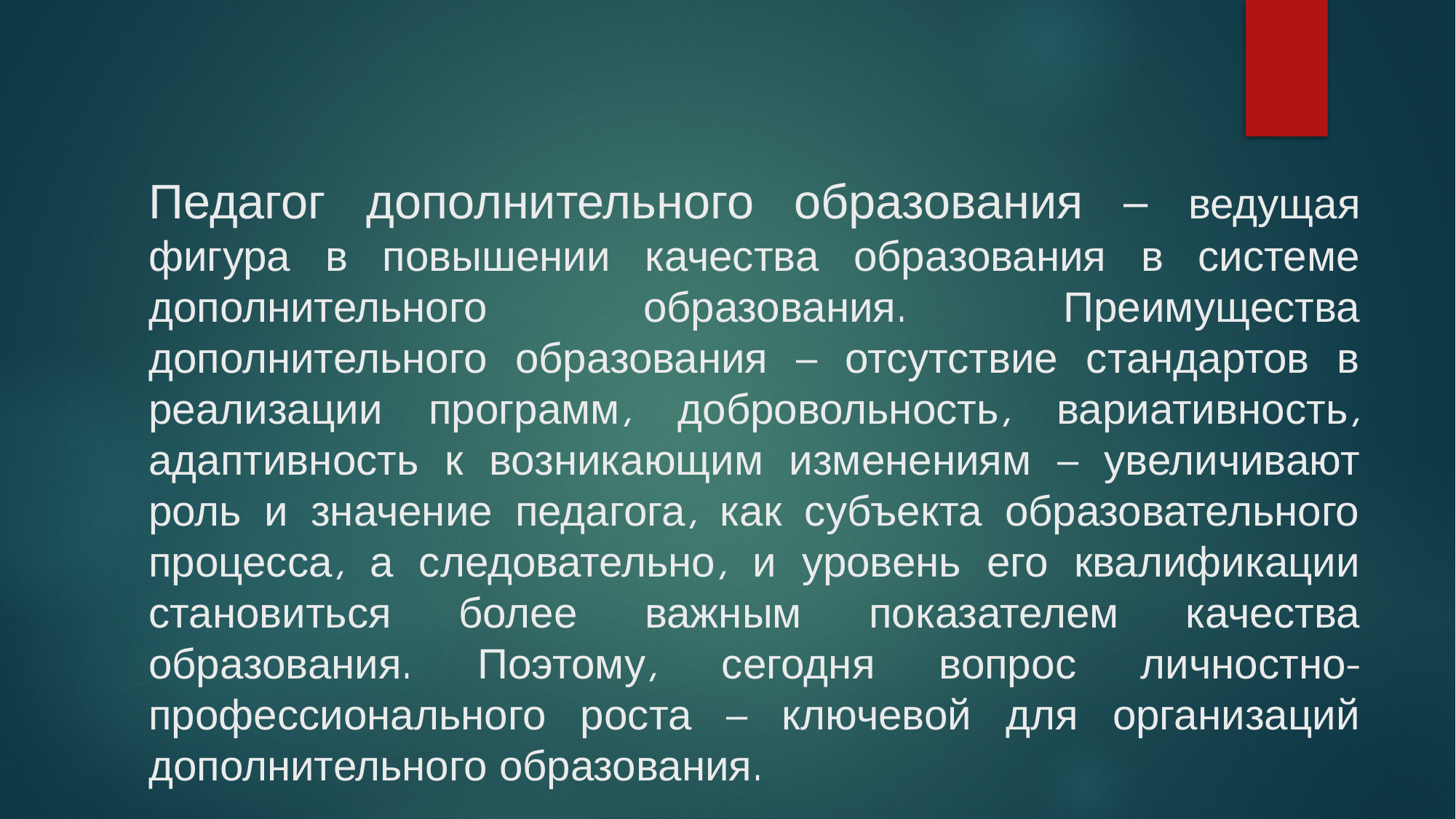

# Педагог дополнительного образования – ведущая фигура в повышении качества образования в системе дополнительного образования. Преимущества дополнительного образования – отсутствие стандартов в реализации программ, добровольность, вариативность, адаптивность к возникающим изменениям – увеличивают роль и значение педагога, как субъекта образовательного процесса, а следовательно, и уровень его квалификации становиться более важным показателем качества образования. Поэтому, сегодня вопрос личностно-профессионального роста – ключевой для организаций дополнительного образования.